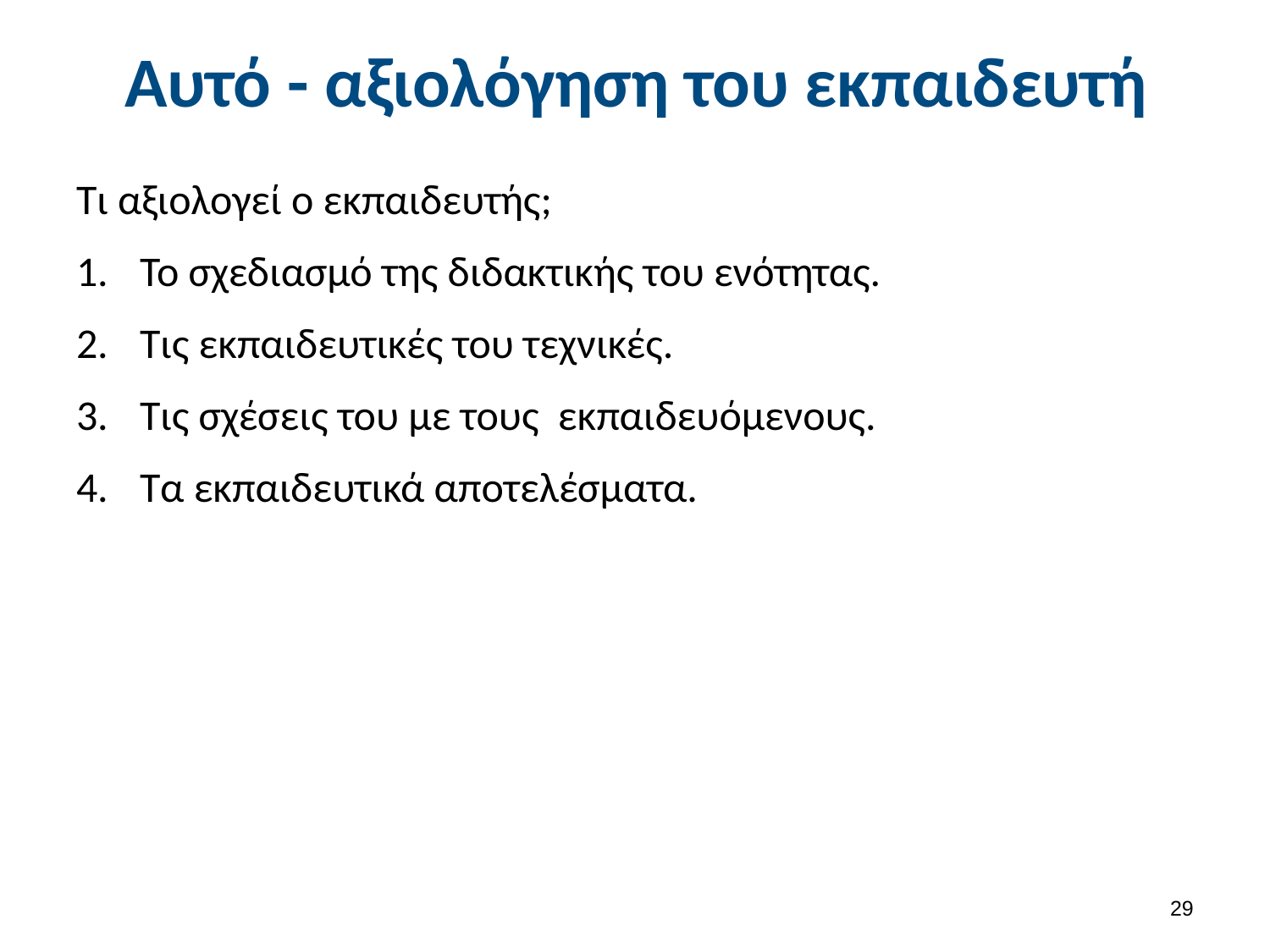

# Αυτό - αξιολόγηση του εκπαιδευτή
Τι αξιολογεί ο εκπαιδευτής;
Το σχεδιασμό της διδακτικής του ενότητας.
Τις εκπαιδευτικές του τεχνικές.
Τις σχέσεις του με τους  εκπαιδευόμενους.
Τα εκπαιδευτικά αποτελέσματα.

29